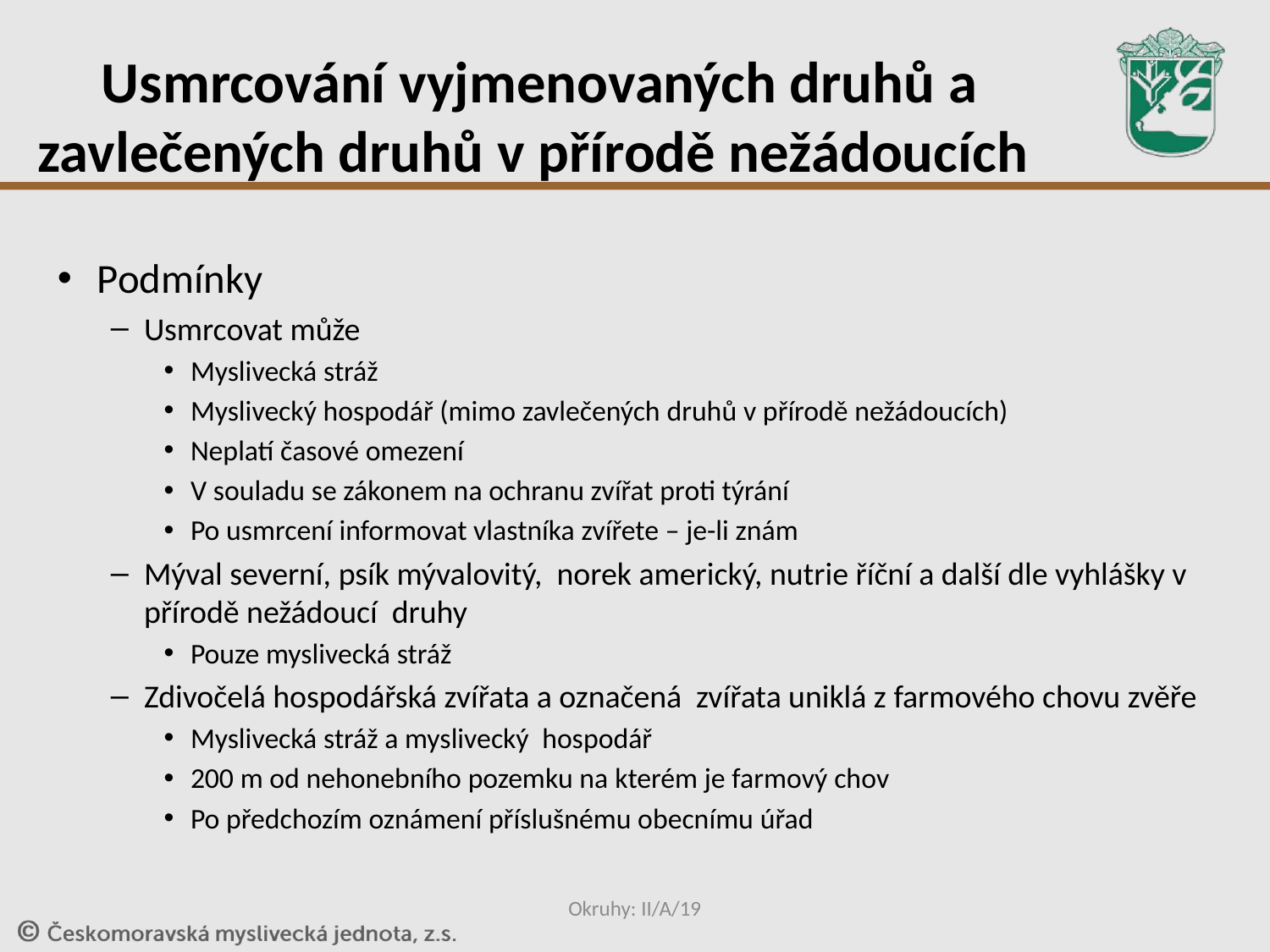

Usmrcování vyjmenovaných druhů a zavlečených druhů v přírodě nežádoucích
Podmínky
Usmrcovat může
Myslivecká stráž
Myslivecký hospodář (mimo zavlečených druhů v přírodě nežádoucích)
Neplatí časové omezení
V souladu se zákonem na ochranu zvířat proti týrání
Po usmrcení informovat vlastníka zvířete – je-li znám
Mýval severní, psík mývalovitý,  norek americký, nutrie říční a další dle vyhlášky v přírodě nežádoucí  druhy
Pouze myslivecká stráž
Zdivočelá hospodářská zvířata a označená  zvířata uniklá z farmového chovu zvěře
Myslivecká stráž a myslivecký  hospodář
200 m od nehonebního pozemku na kterém je farmový chov
Po předchozím oznámení příslušnému obecnímu úřad
Okruhy: II/A/19